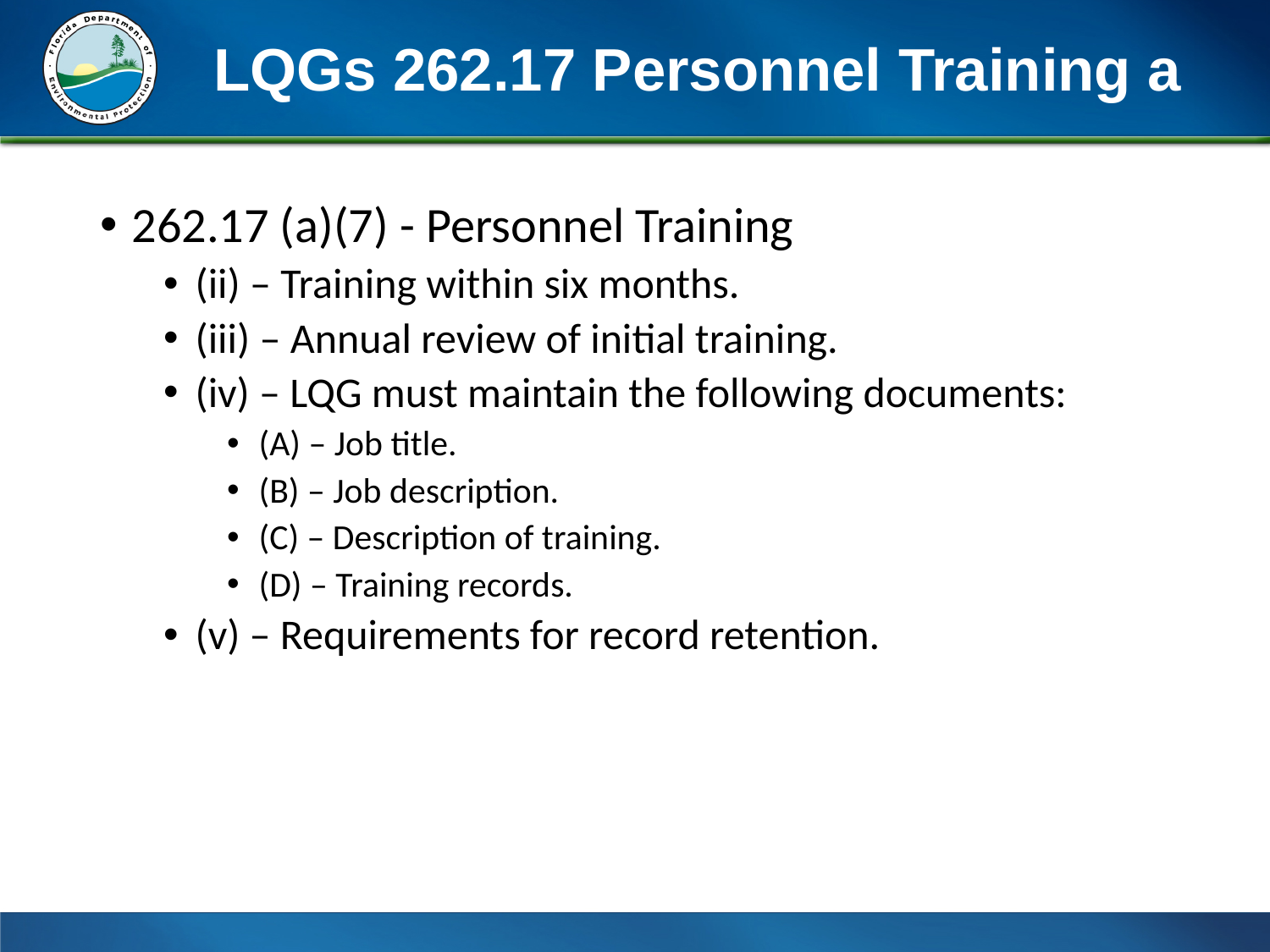

# LQGs 262.17 Personnel Training a
262.17 (a)(7) - Personnel Training
(ii) – Training within six months.
(iii) – Annual review of initial training.
(iv) – LQG must maintain the following documents:
(A) – Job title.
(B) – Job description.
(C) – Description of training.
(D) – Training records.
(v) – Requirements for record retention.